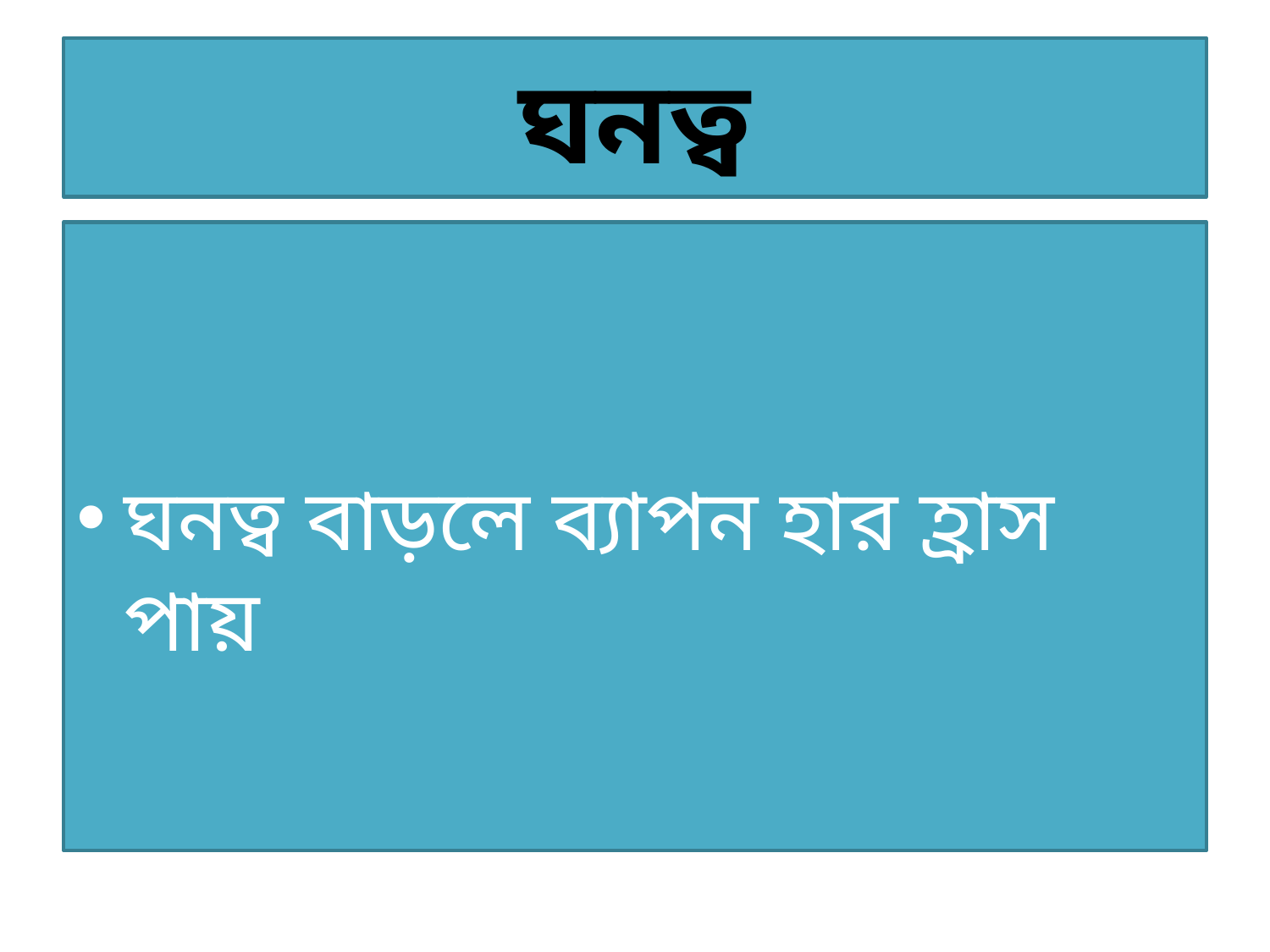

# ঘনত্ব

ঘনত্ব বাড়লে ব্যাপন হার হ্রাস পায়